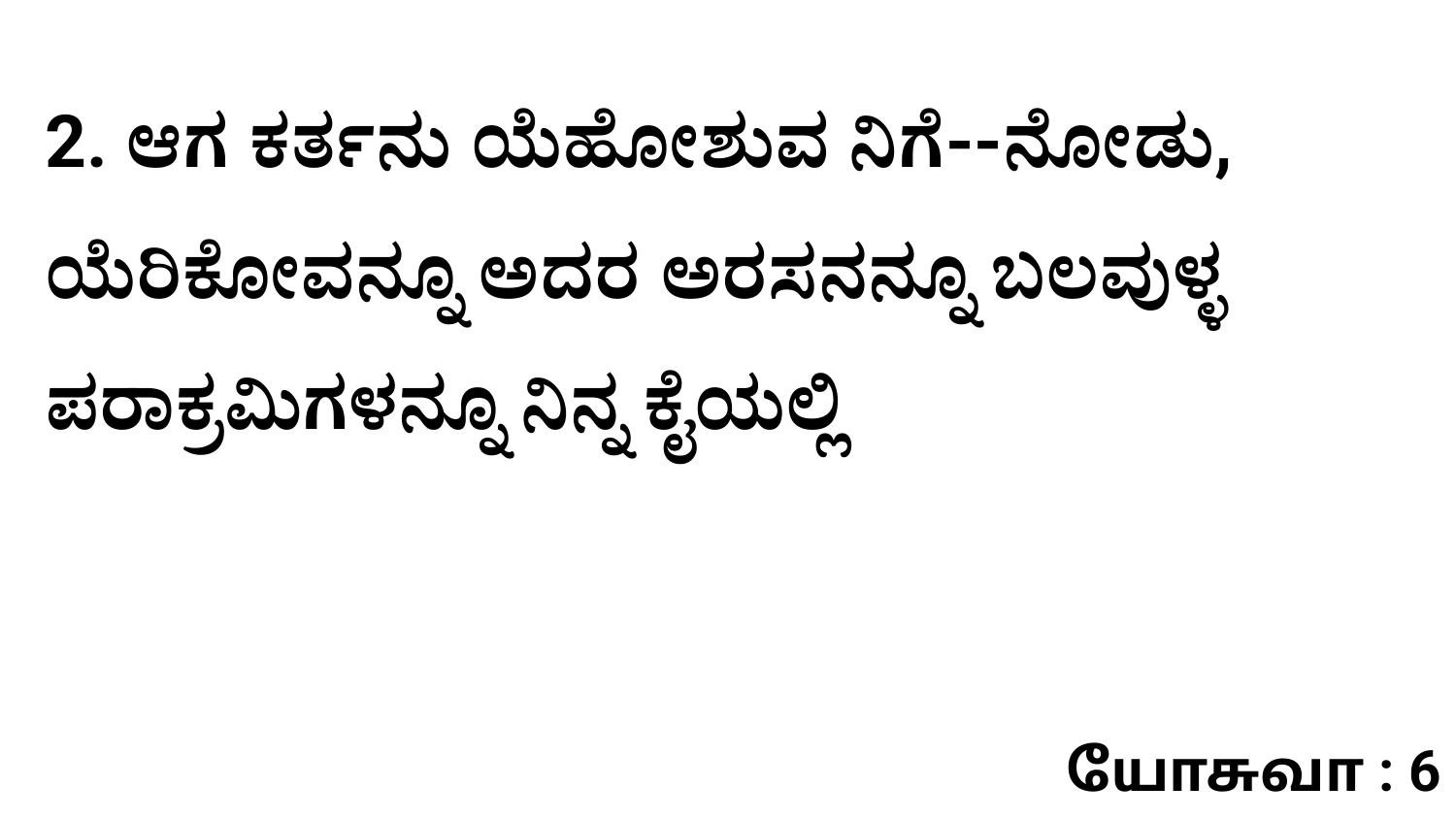

2. ಆಗ ಕರ್ತನು ಯೆಹೋಶುವ ನಿಗೆ--ನೋಡು, ಯೆರಿಕೋವನ್ನೂ ಅದರ ಅರಸನನ್ನೂ ಬಲವುಳ್ಳ ಪರಾಕ್ರಮಿಗಳನ್ನೂ ನಿನ್ನ ಕೈಯಲ್ಲಿ
யோசுவா : 6